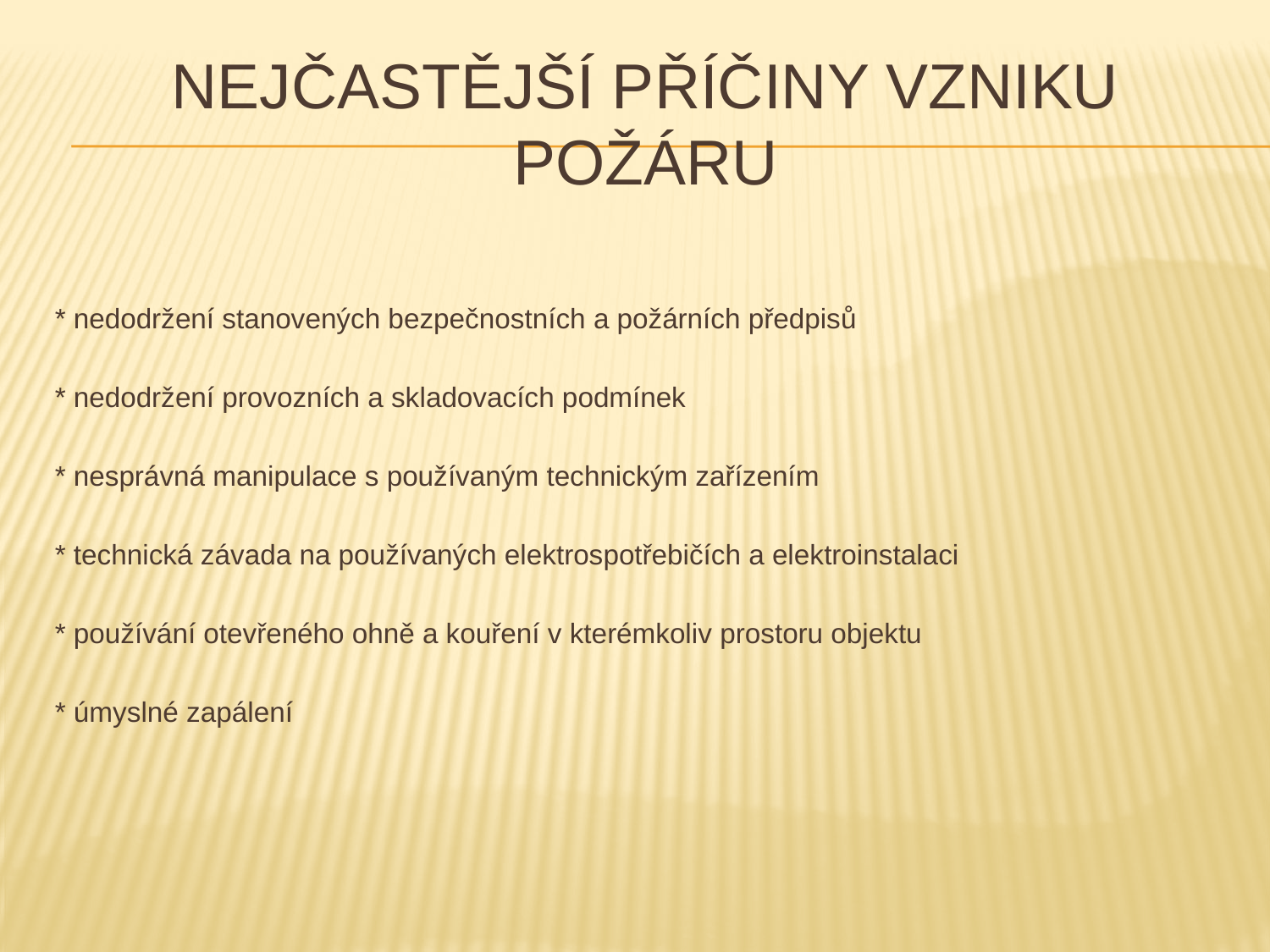

# NEJČASTĚJŠÍ PŘÍČINY VZNIKU POŽÁRU

* nedodržení stanovených bezpečnostních a požárních předpisů

* nedodržení provozních a skladovacích podmínek

* nesprávná manipulace s používaným technickým zařízením

* technická závada na používaných elektrospotřebičích a elektroinstalaci

* používání otevřeného ohně a kouření v kterémkoliv prostoru objektu

* úmyslné zapálení